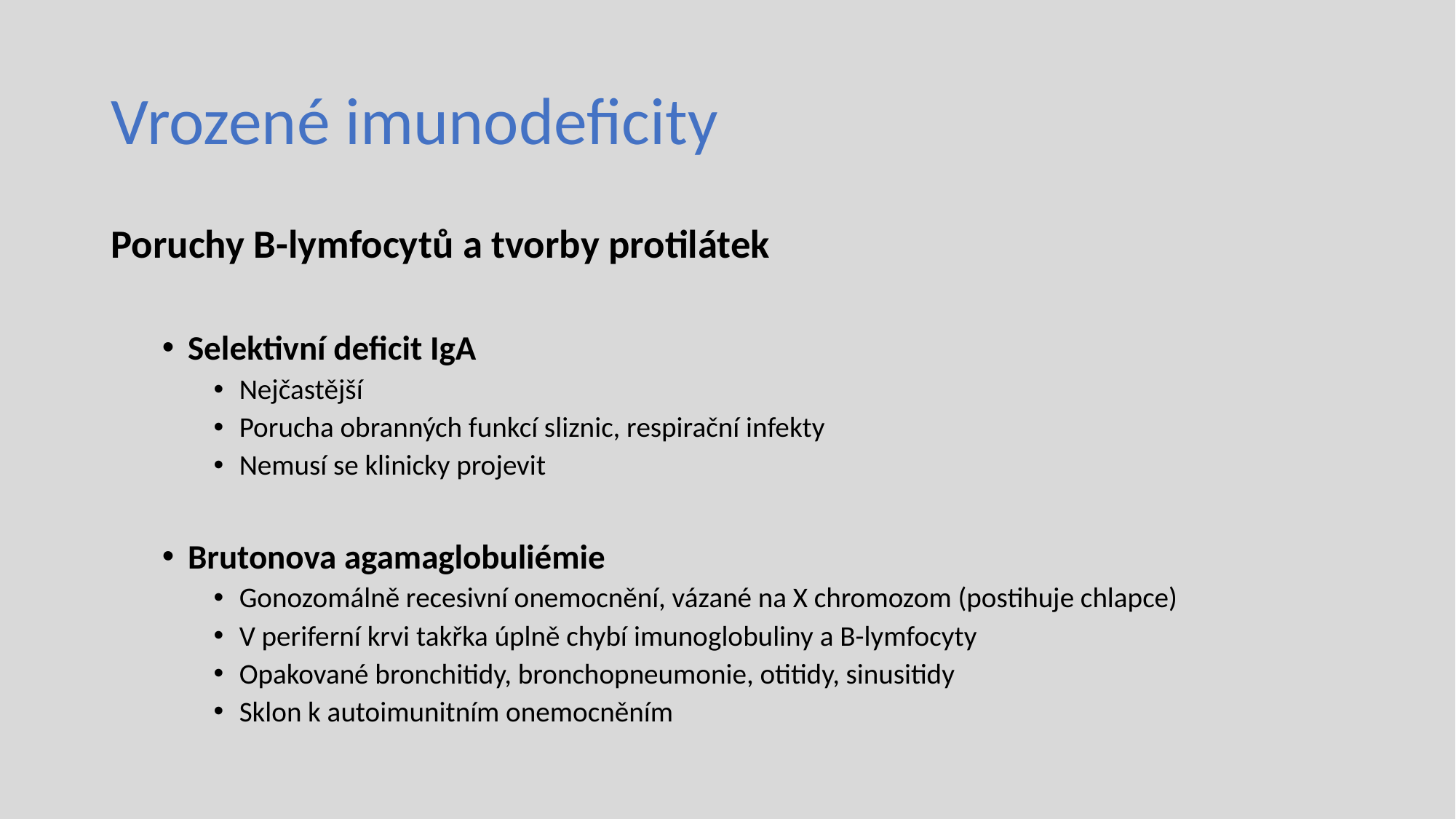

# Vrozené imunodeficity
Poruchy B-lymfocytů a tvorby protilátek

Selektivní deficit IgA
Nejčastější
Porucha obranných funkcí sliznic, respirační infekty
Nemusí se klinicky projevit

Brutonova agamaglobuliémie
Gonozomálně recesivní onemocnění, vázané na X chromozom (postihuje chlapce)
V periferní krvi takřka úplně chybí imunoglobuliny a B-lymfocyty
Opakované bronchitidy, bronchopneumonie, otitidy, sinusitidy
Sklon k autoimunitním onemocněním